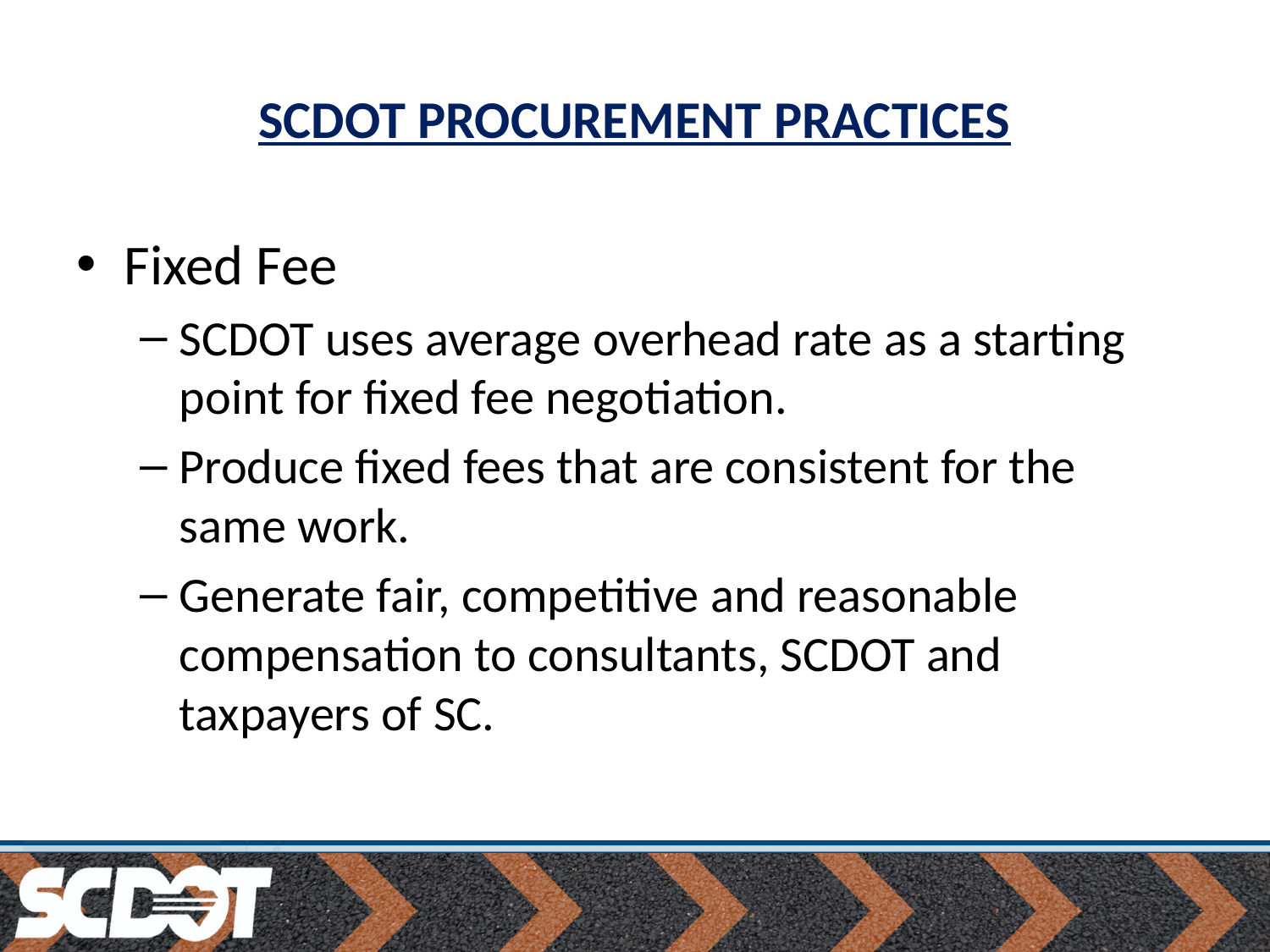

# SCDOT PROCUREMENT PRACTICES
Fixed Fee
SCDOT uses average overhead rate as a starting point for fixed fee negotiation.
Produce fixed fees that are consistent for the same work.
Generate fair, competitive and reasonable compensation to consultants, SCDOT and taxpayers of SC.